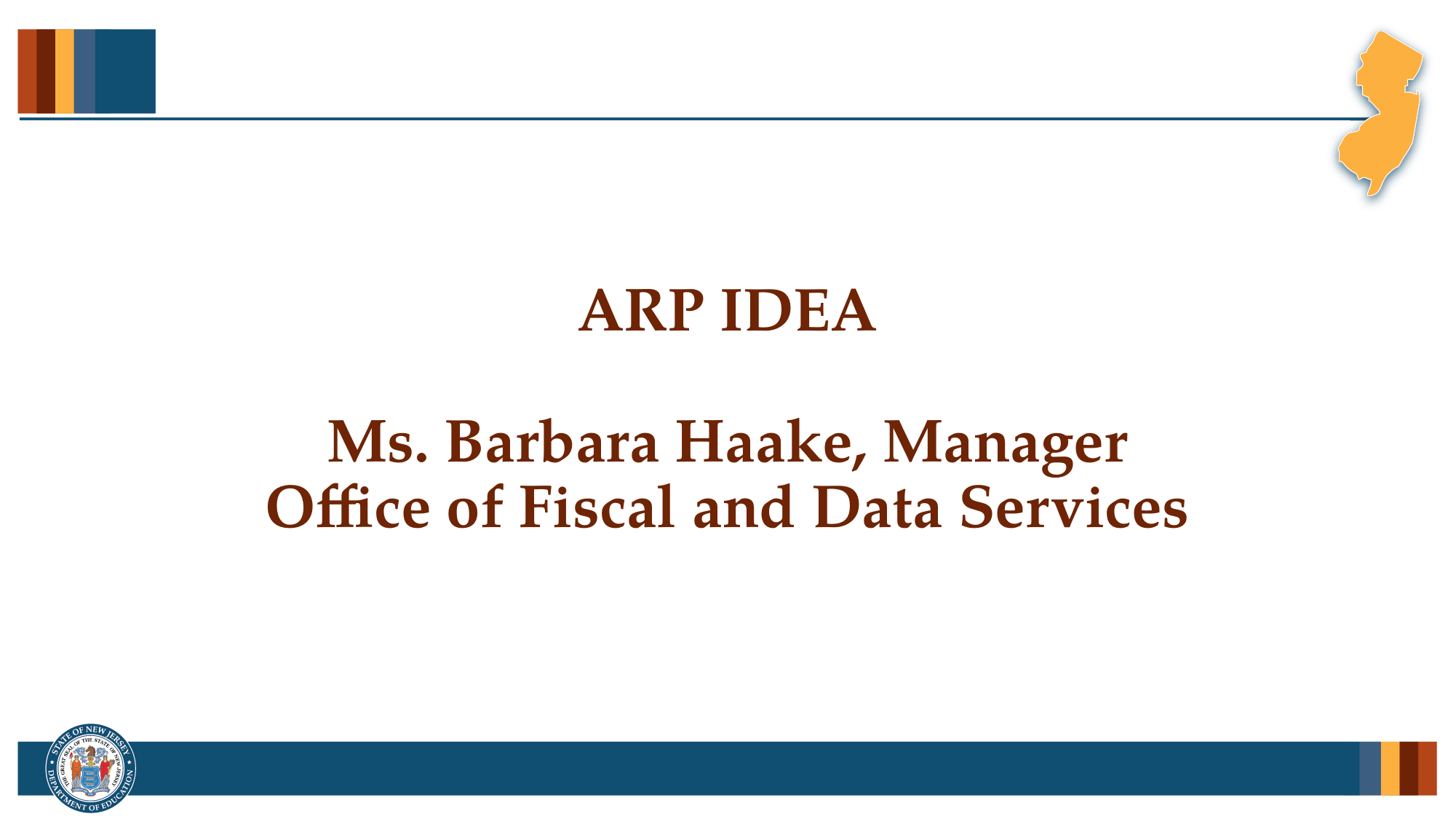

# ARP IDEA Ms. Barbara Haake, Manager Office of Fiscal and Data Services